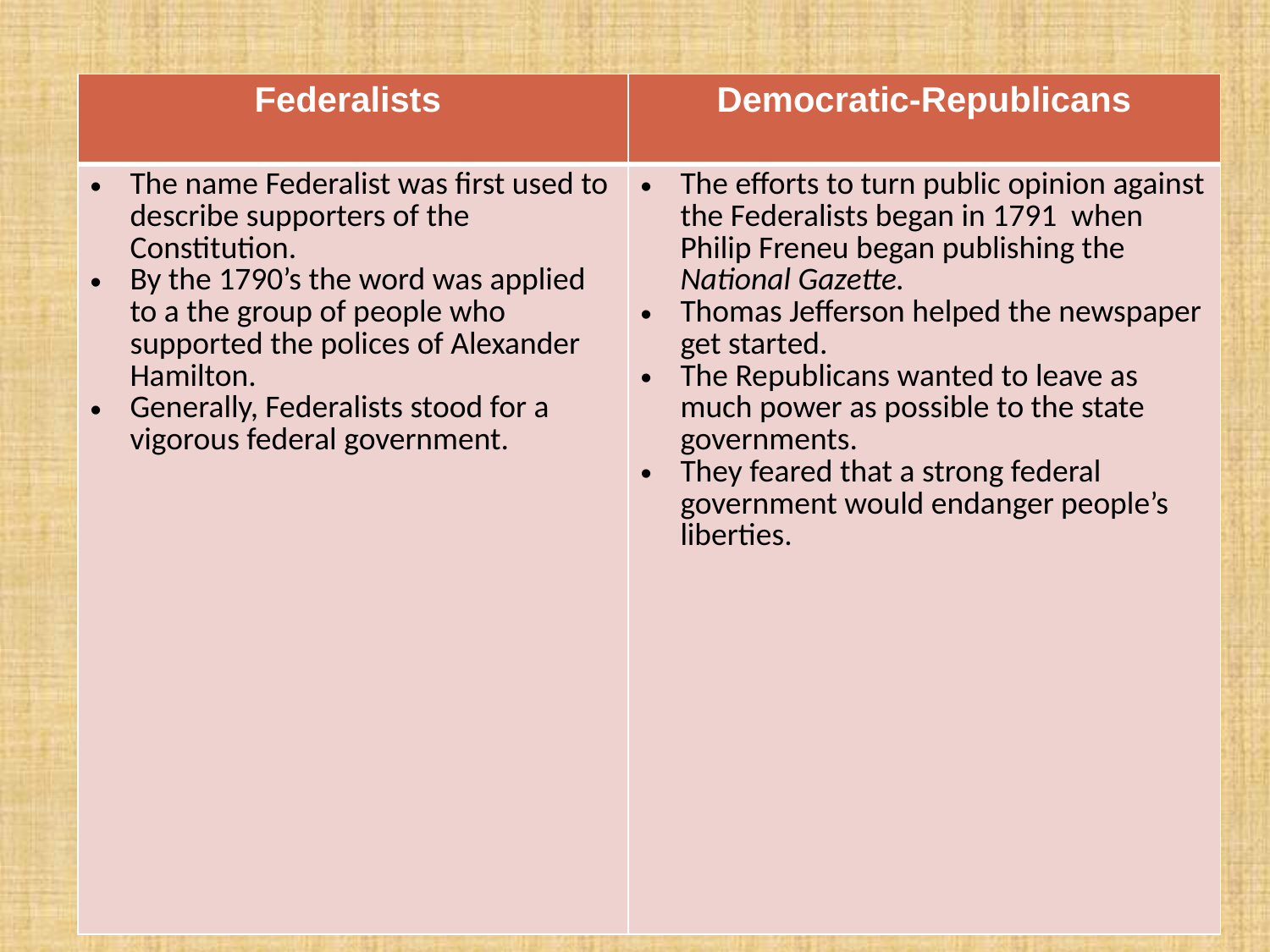

| Federalists | Democratic-Republicans |
| --- | --- |
| The name Federalist was first used to describe supporters of the Constitution. By the 1790’s the word was applied to a the group of people who supported the polices of Alexander Hamilton. Generally, Federalists stood for a vigorous federal government. | The efforts to turn public opinion against the Federalists began in 1791 when Philip Freneu began publishing the National Gazette. Thomas Jefferson helped the newspaper get started. The Republicans wanted to leave as much power as possible to the state governments. They feared that a strong federal government would endanger people’s liberties. |